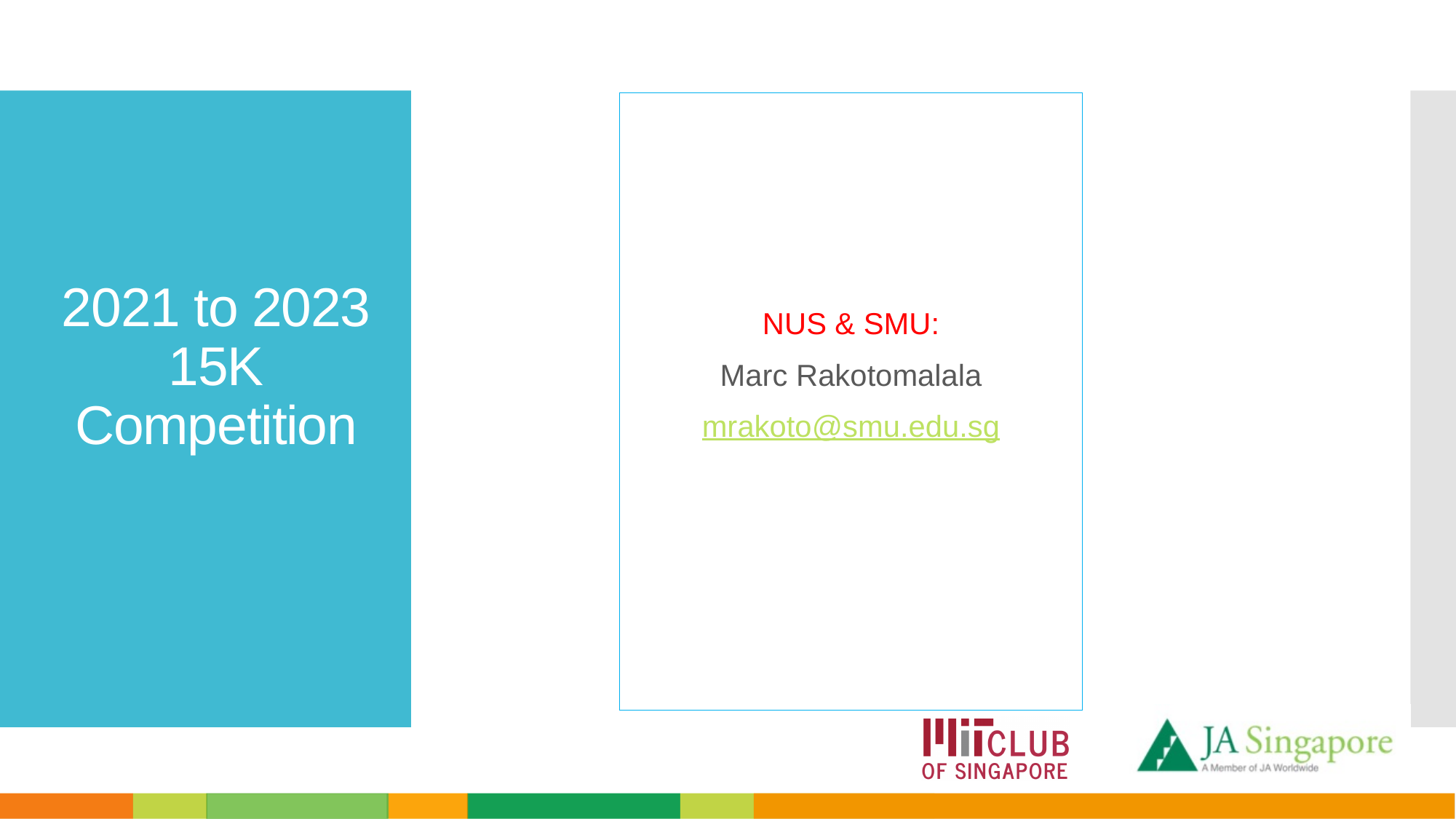

NUS & SMU:
Marc Rakotomalala
mrakoto@smu.edu.sg

# 2021 to 2023 15K Competition